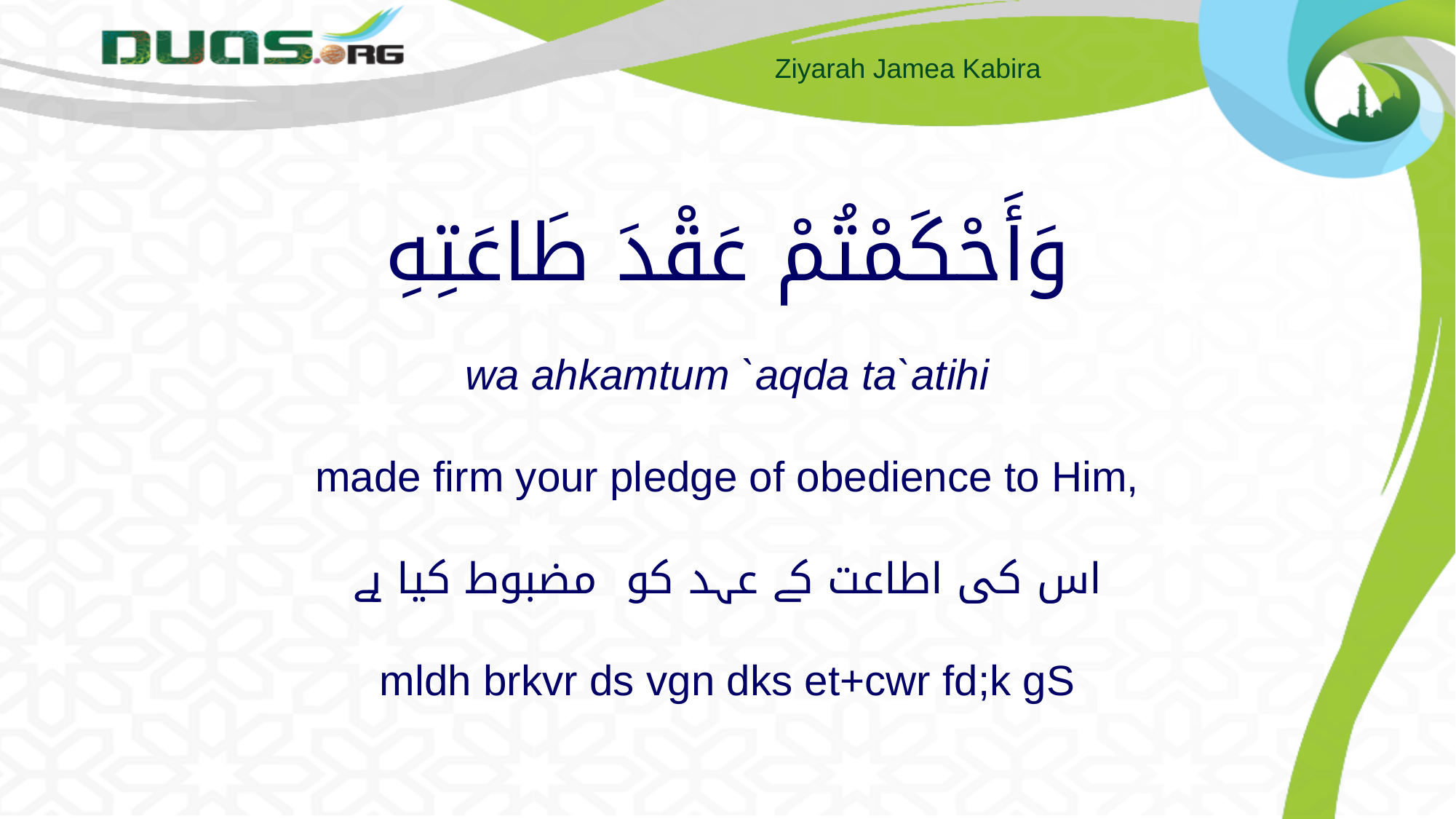

# وَأَحْكَمْتُمْ عَقْدَ طَاعَتِهِ wa ahkamtum `aqda ta`atihi made firm your pledge of obedience to Him, اس کی اطاعت کے عہد کو  مضبوط کیا ہے mldh brkvr ds vgn dks et+cwr fd;k gS